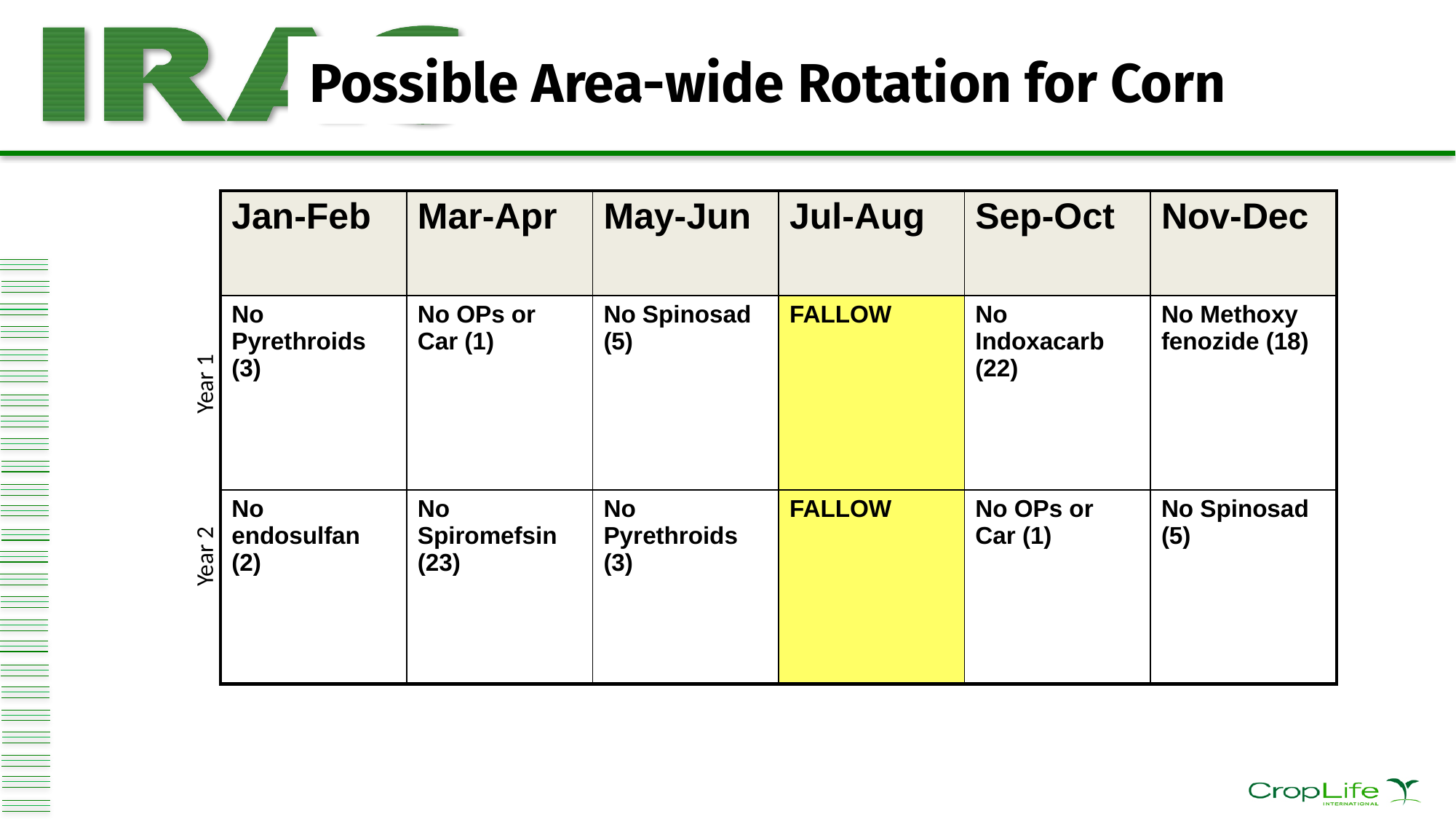

# Possible Area-wide Rotation for Corn
| Jan-Feb | Mar-Apr | May-Jun | Jul-Aug | Sep-Oct | Nov-Dec |
| --- | --- | --- | --- | --- | --- |
| No Pyrethroids (3) | No OPs or Car (1) | No Spinosad (5) | FALLOW | No Indoxacarb (22) | No Methoxy fenozide (18) |
| No endosulfan (2) | No Spiromefsin (23) | No Pyrethroids (3) | FALLOW | No OPs or Car (1) | No Spinosad (5) |
Year 1
Year 2